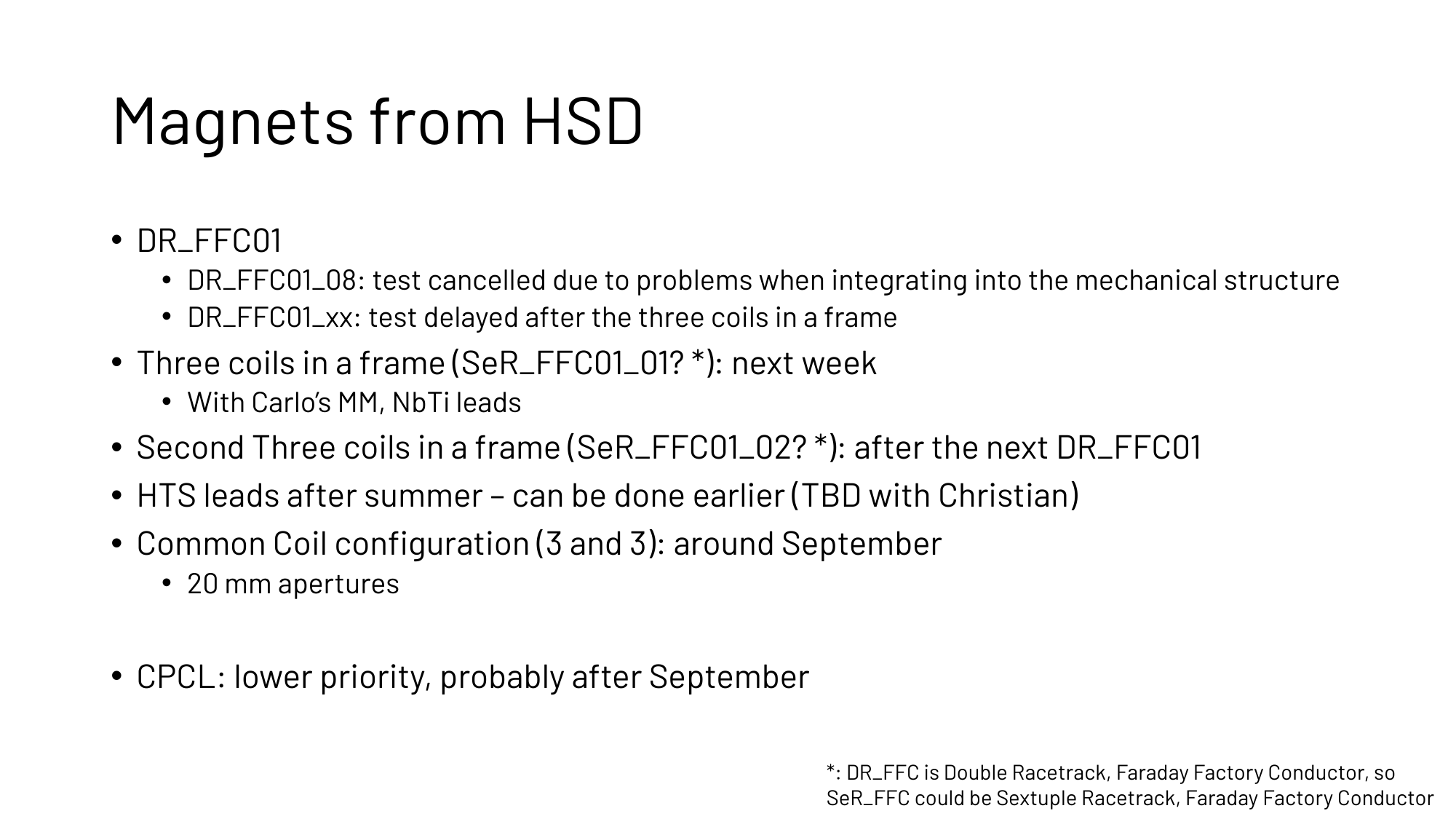

# Magnets from HSD
DR_FFC01
DR_FFC01_08: test cancelled due to problems when integrating into the mechanical structure
DR_FFC01_xx: test delayed after the three coils in a frame
Three coils in a frame (SeR_FFC01_01? *): next week
With Carlo’s MM, NbTi leads
Second Three coils in a frame (SeR_FFC01_02? *): after the next DR_FFC01
HTS leads after summer – can be done earlier (TBD with Christian)
Common Coil configuration (3 and 3): around September
20 mm apertures

CPCL: lower priority, probably after September
*: DR_FFC is Double Racetrack, Faraday Factory Conductor, so
SeR_FFC could be Sextuple Racetrack, Faraday Factory Conductor